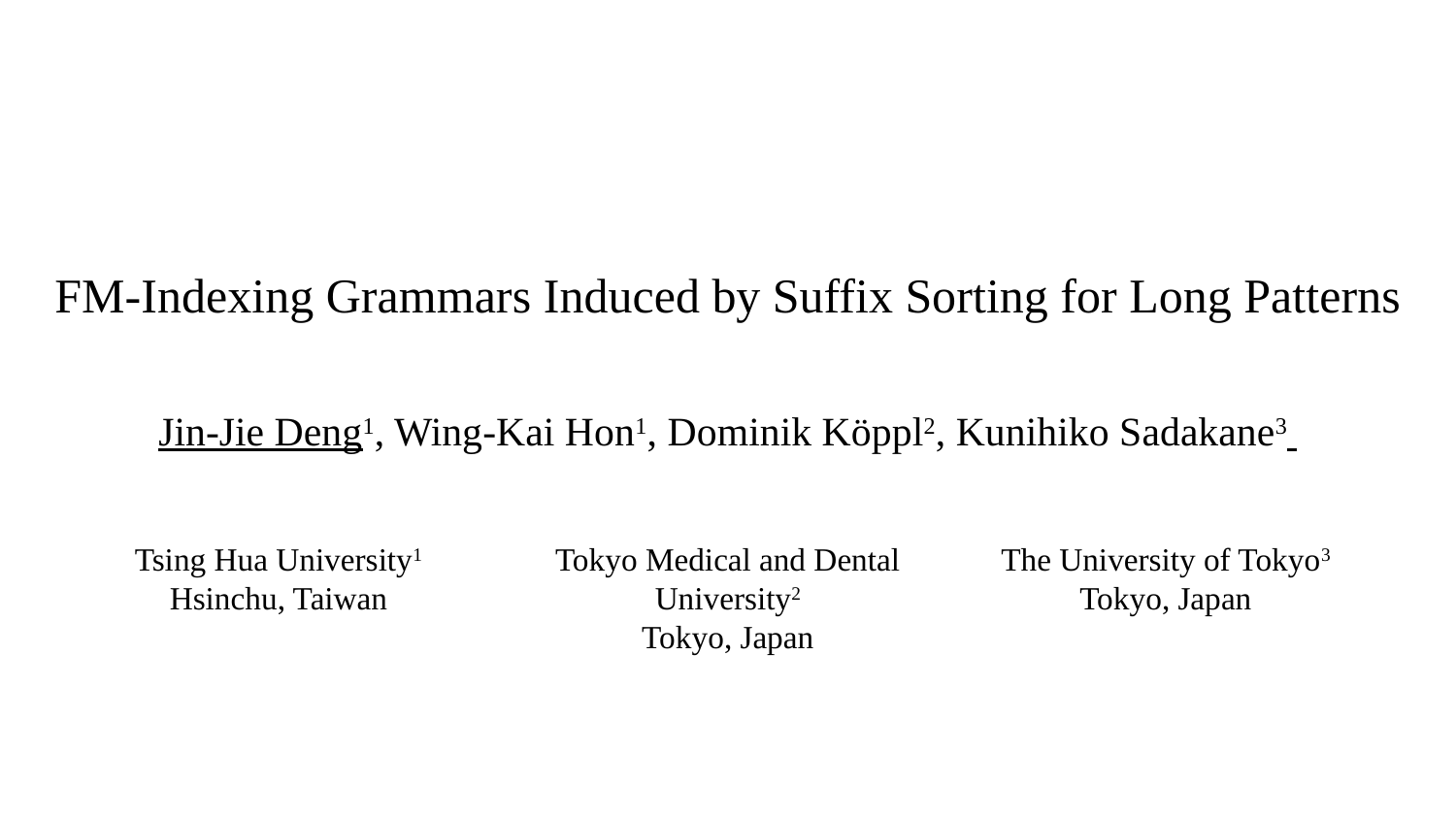

# FM-Indexing Grammars Induced by Suffix Sorting for Long Patterns
Jin-Jie Deng1, Wing-Kai Hon1, Dominik Köppl2, Kunihiko Sadakane3
Tsing Hua University1
Hsinchu, Taiwan
Tokyo Medical and Dental University2
Tokyo, Japan
The University of Tokyo3
Tokyo, Japan